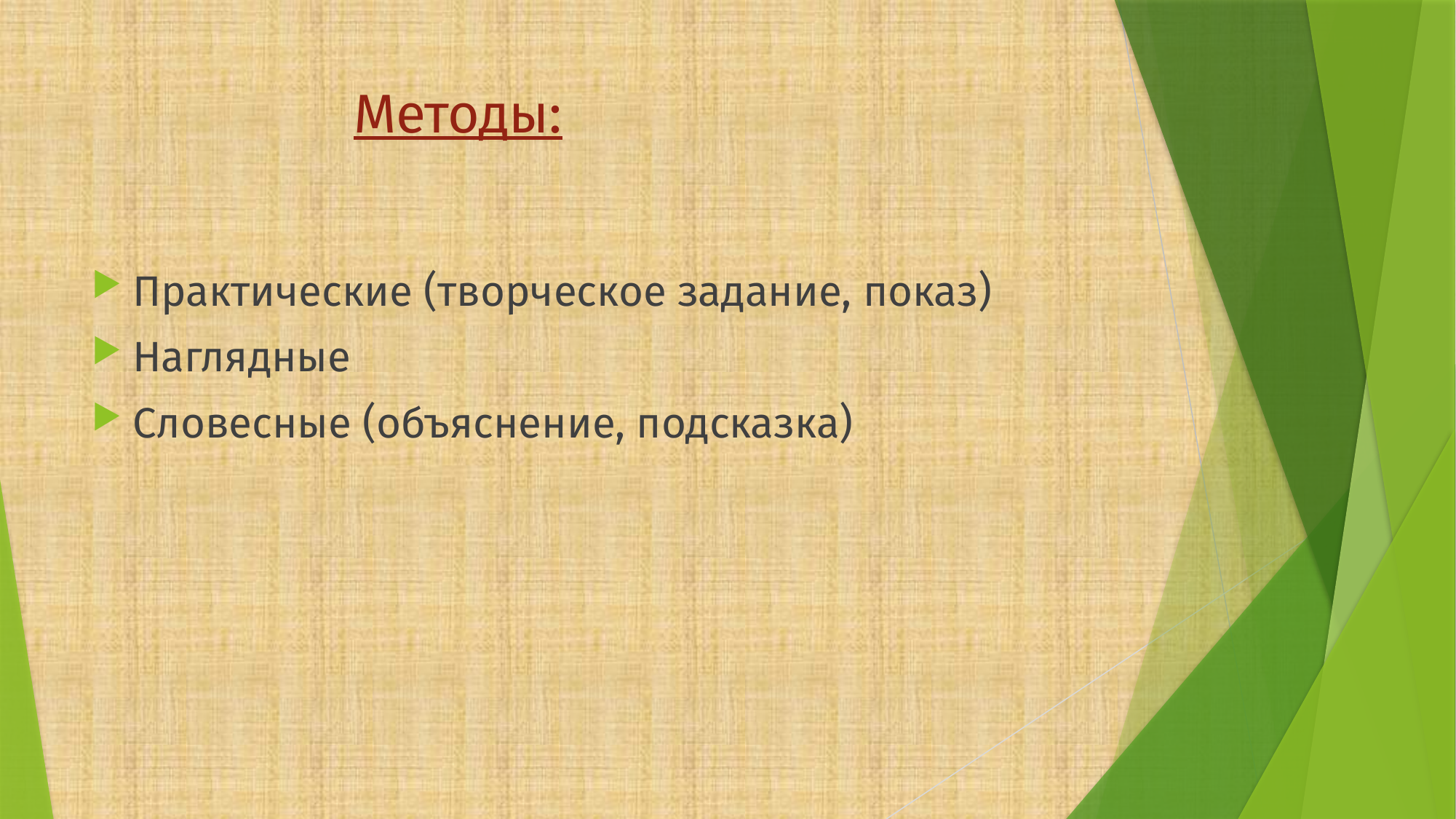

# Методы:
Практические (творческое задание, показ)
Наглядные
Словесные (объяснение, подсказка)